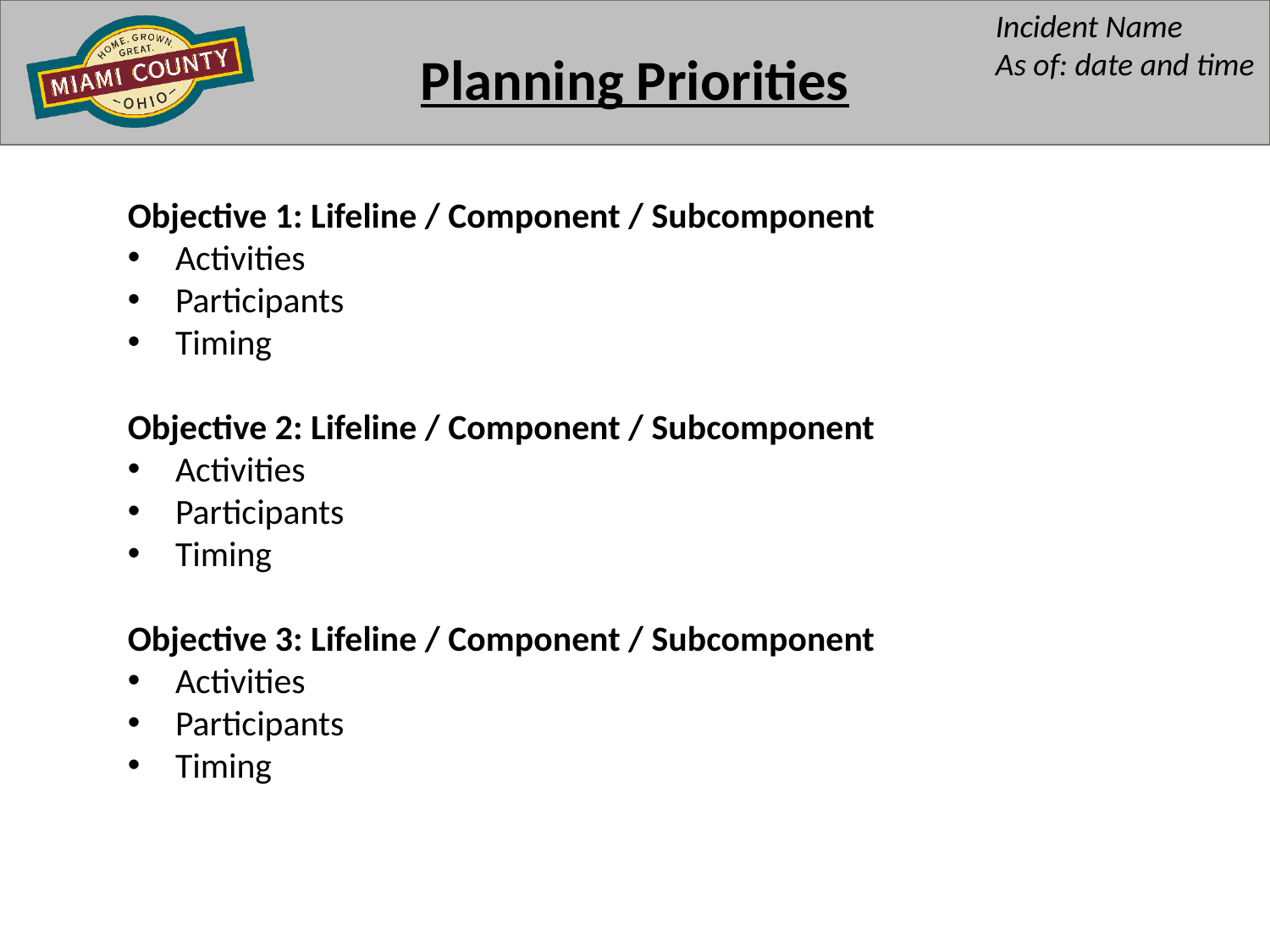

Planning Priorities
Objective 1: Lifeline / Component / Subcomponent
Activities
Participants
Timing

Objective 2: Lifeline / Component / Subcomponent
Activities
Participants
Timing

Objective 3: Lifeline / Component / Subcomponent
Activities
Participants
Timing